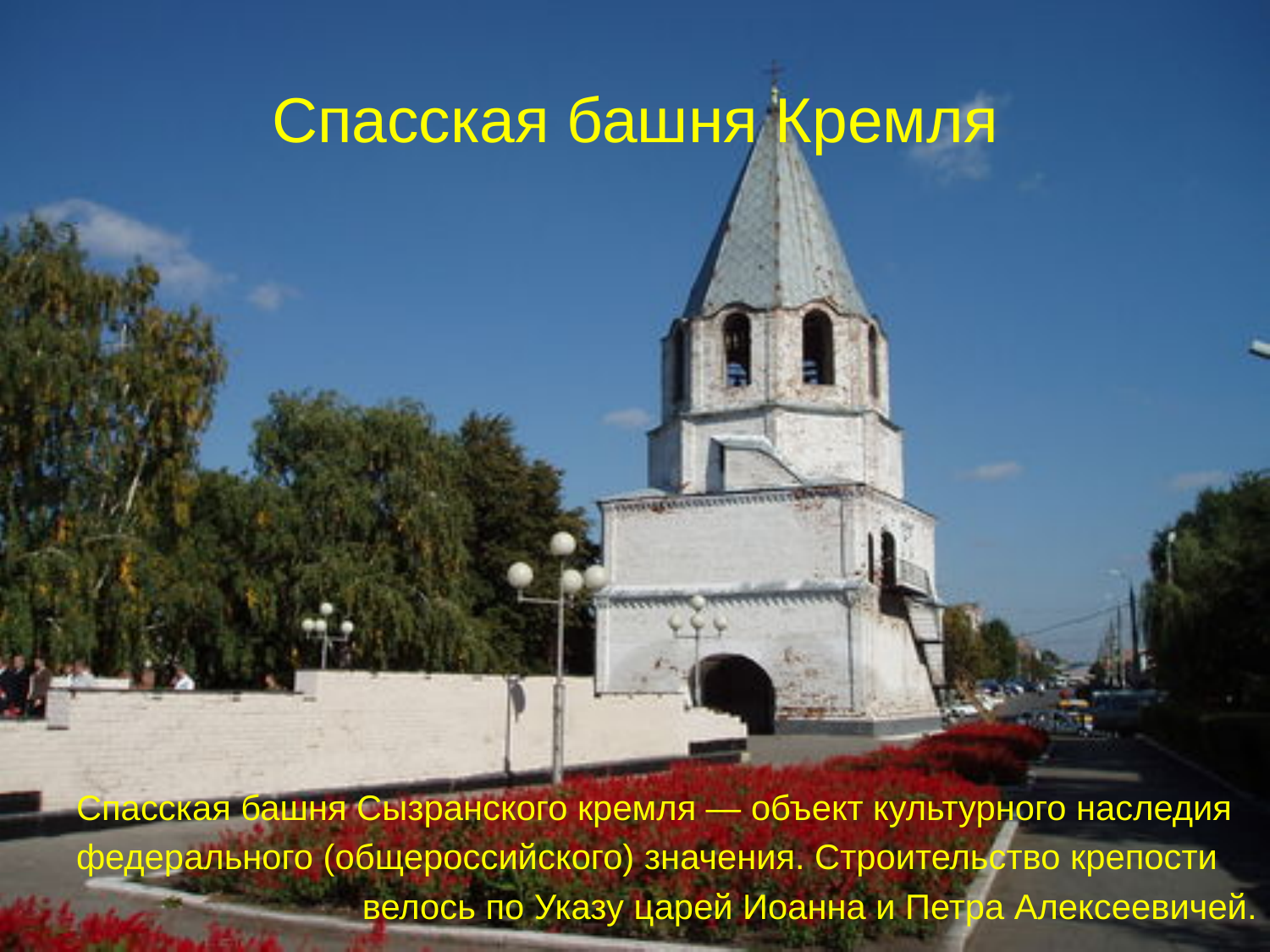

# Спасская башня Кремля
Спасская башня Сызранского кремля — объект культурного наследия
федерального (общероссийского) значения. Строительство крепости
велось по Указу царей Иоанна и Петра Алексеевичей.